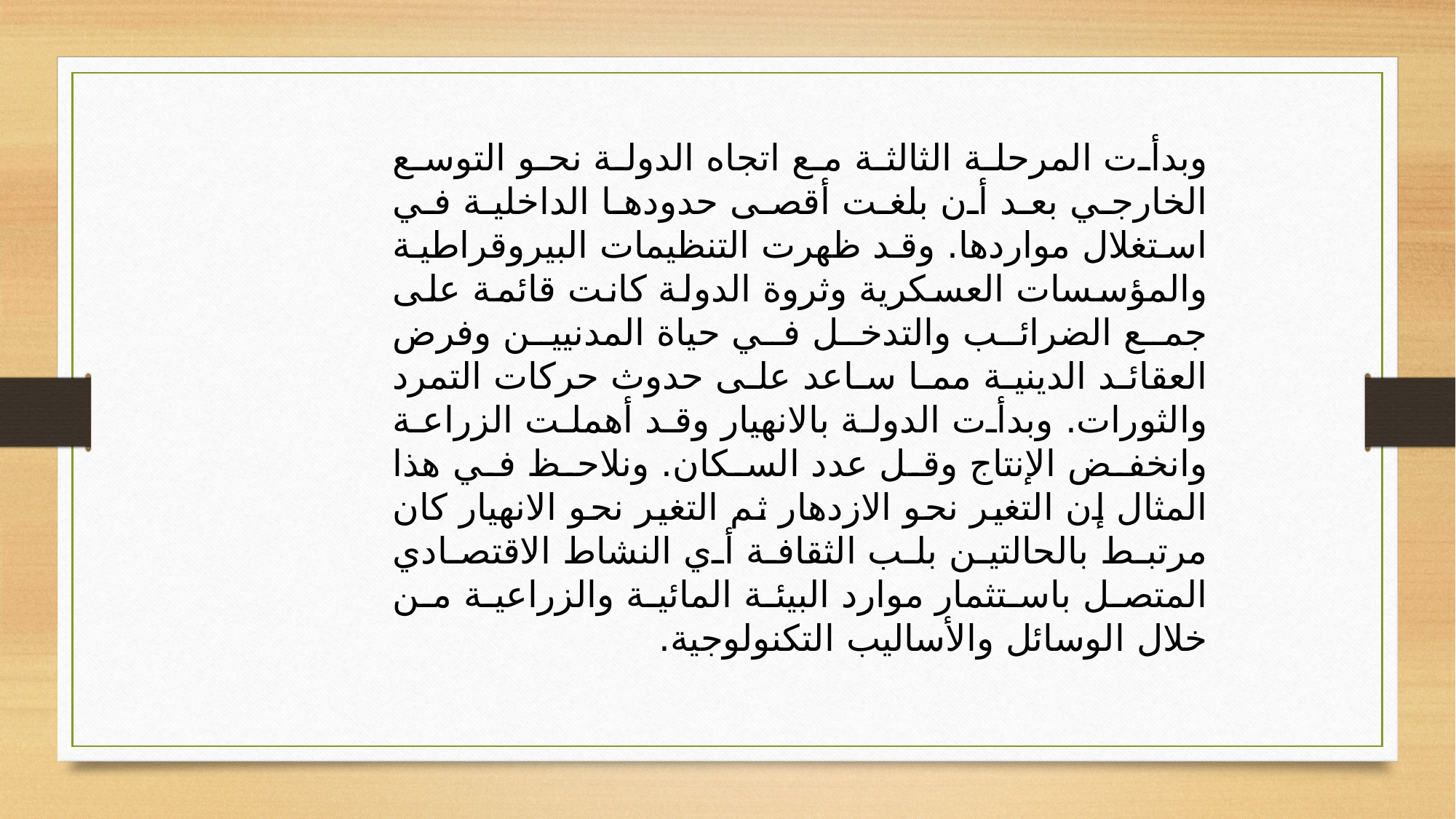

وبدأت المرحلة الثالثة مع اتجاه الدولة نحو التوسع الخارجي بعد أن بلغت أقصى حدودها الداخلية في استغلال مواردها. وقد ظهرت التنظيمات البيروقراطية والمؤسسات العسكرية وثروة الدولة كانت قائمة على جمع الضرائب والتدخل في حياة المدنيين وفرض العقائد الدينية مما ساعد على حدوث حركات التمرد والثورات. وبدأت الدولة بالانهيار وقد أهملت الزراعة وانخفض الإنتاج وقل عدد السكان. ونلاحظ في هذا المثال إن التغير نحو الازدهار ثم التغير نحو الانهيار كان مرتبط بالحالتين بلب الثقافة أي النشاط الاقتصادي المتصل باستثمار موارد البيئة المائية والزراعية من خلال الوسائل والأساليب التكنولوجية.